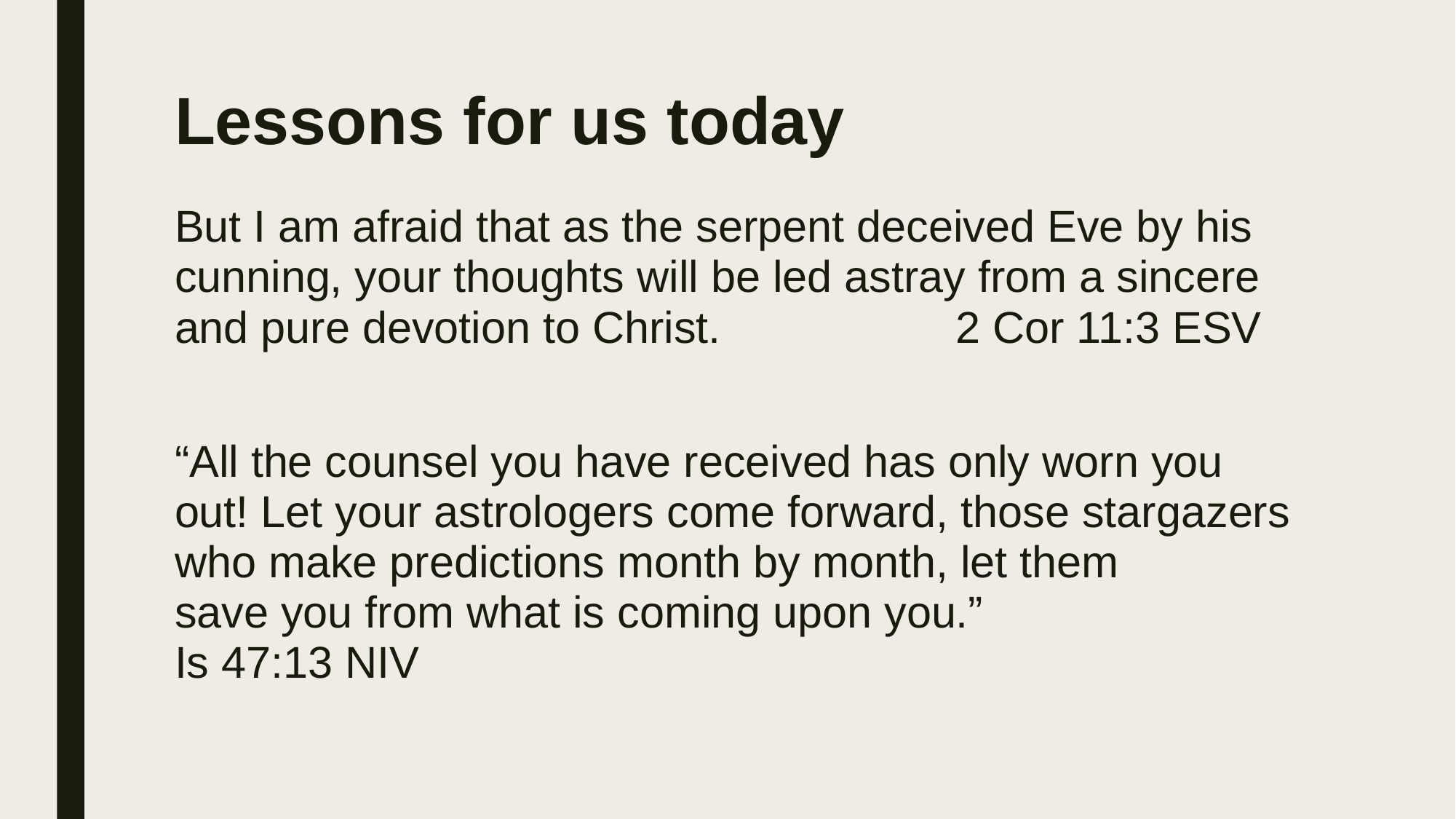

# Lessons for us today
But I am afraid that as the serpent deceived Eve by his cunning, your thoughts will be led astray from a sincere and pure devotion to Christ.                   2 Cor 11:3 ESV

“All the counsel you have received has only worn you out! Let your astrologers come forward, those stargazers who make predictions month by month, let them save you from what is coming upon you.”            								Is 47:13 NIV